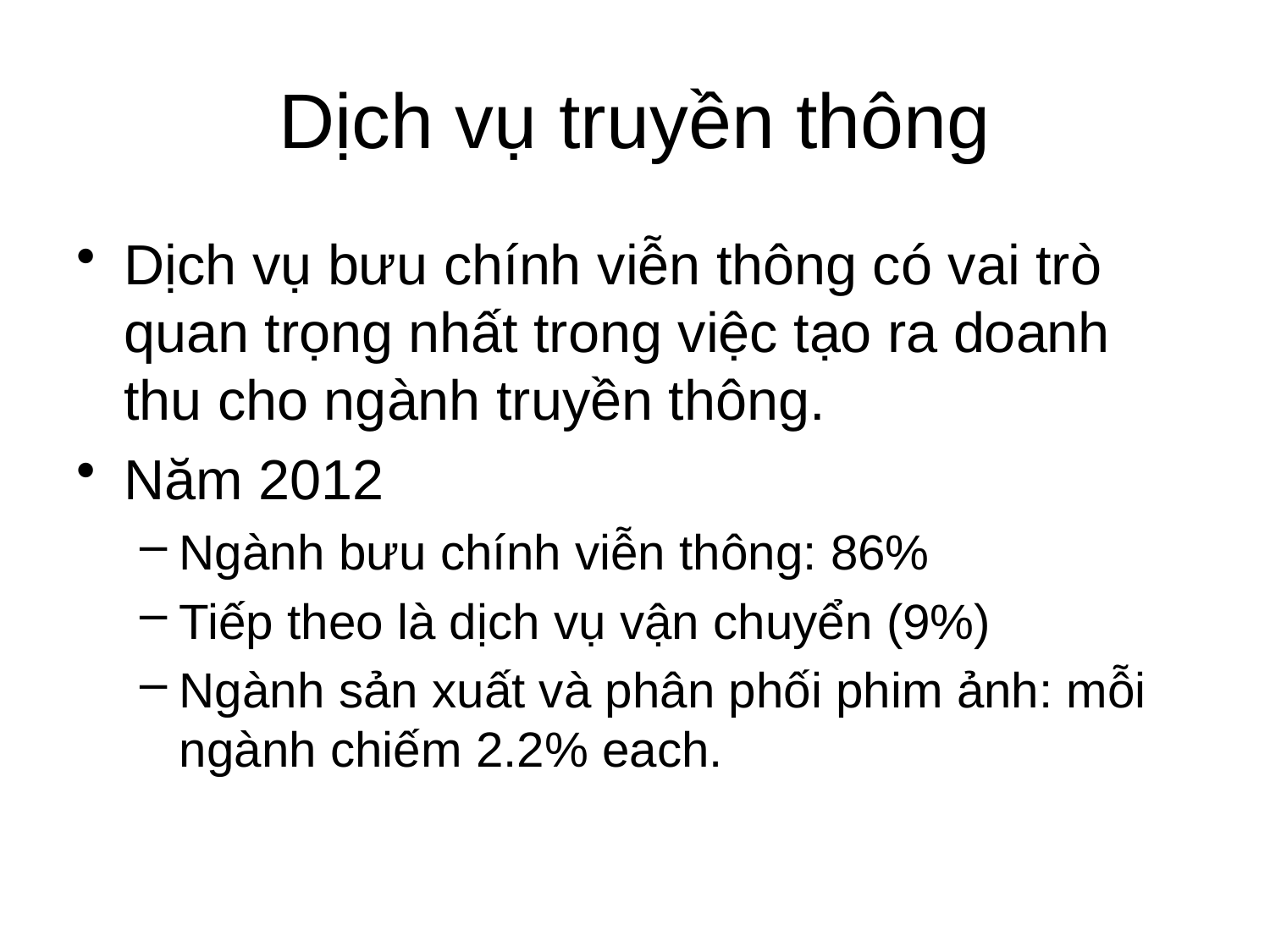

# Dịch vụ truyền thông
Dịch vụ bưu chính viễn thông có vai trò quan trọng nhất trong việc tạo ra doanh thu cho ngành truyền thông.
Năm 2012
Ngành bưu chính viễn thông: 86%
Tiếp theo là dịch vụ vận chuyển (9%)
Ngành sản xuất và phân phối phim ảnh: mỗi ngành chiếm 2.2% each.